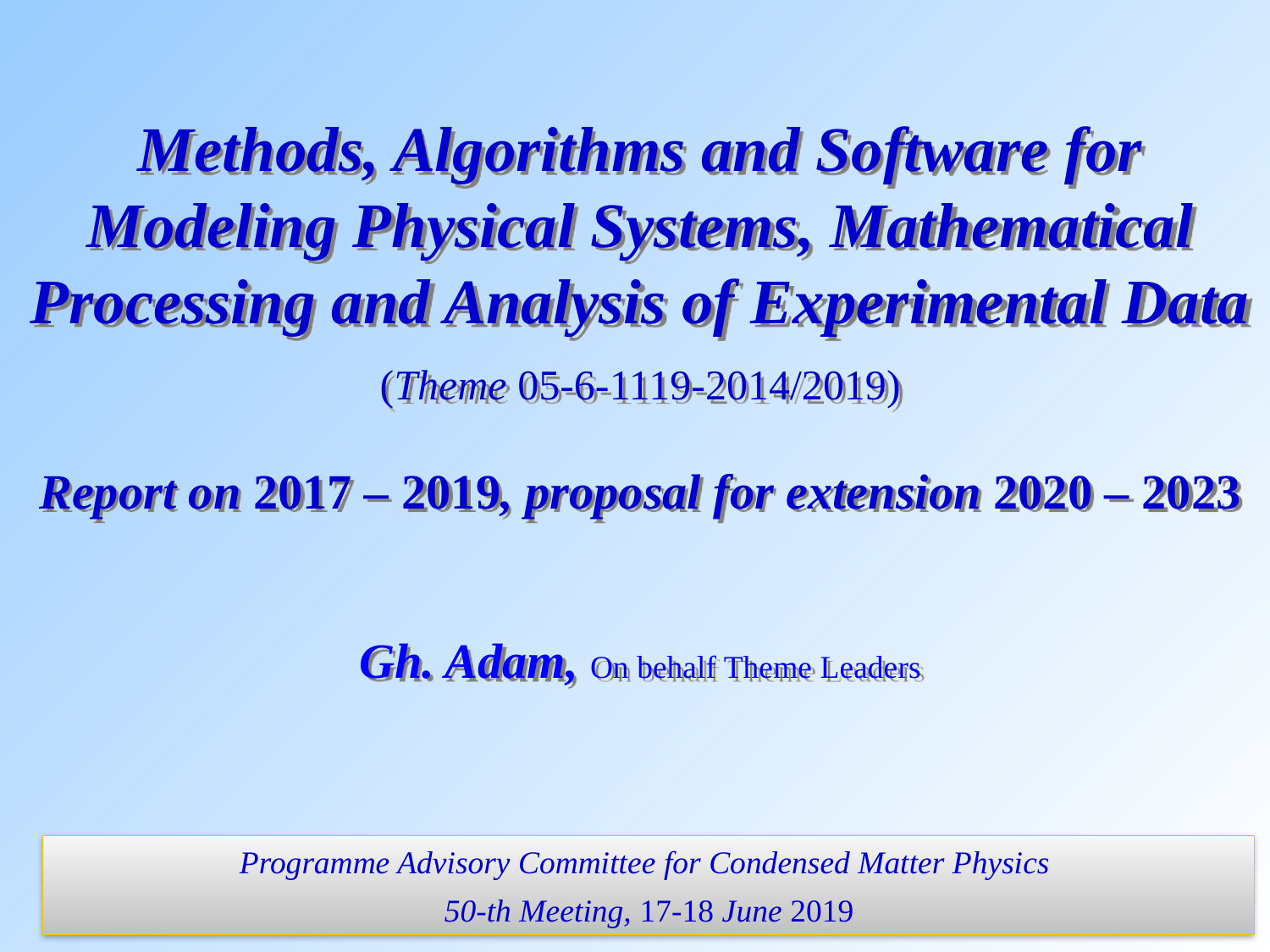

Methods, Algorithms and Software for Modeling Physical Systems, Mathematical Processing and Analysis of Experimental Data
(Theme 05-6-1119-2014/2019)
Report on 2017 – 2019, proposal for extension 2020 – 2023

Gh. Adam, On behalf Theme Leaders

Programme Advisory Committee for Condensed Matter Physics
50-th Meeting, 17-18 June 2019